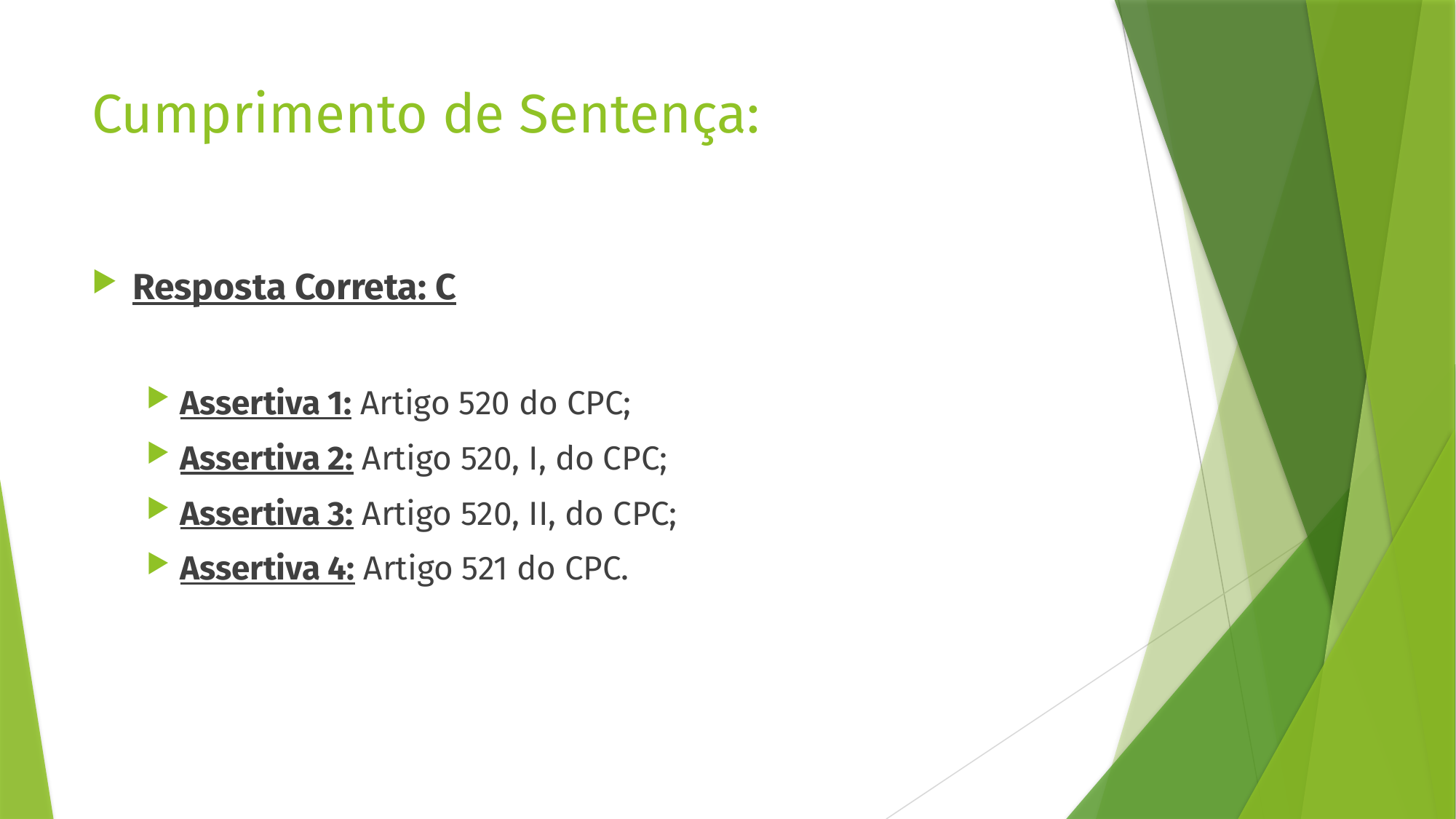

# Cumprimento de Sentença:
Resposta Correta: C

Assertiva 1: Artigo 520 do CPC;
Assertiva 2: Artigo 520, I, do CPC;
Assertiva 3: Artigo 520, II, do CPC;
Assertiva 4: Artigo 521 do CPC.